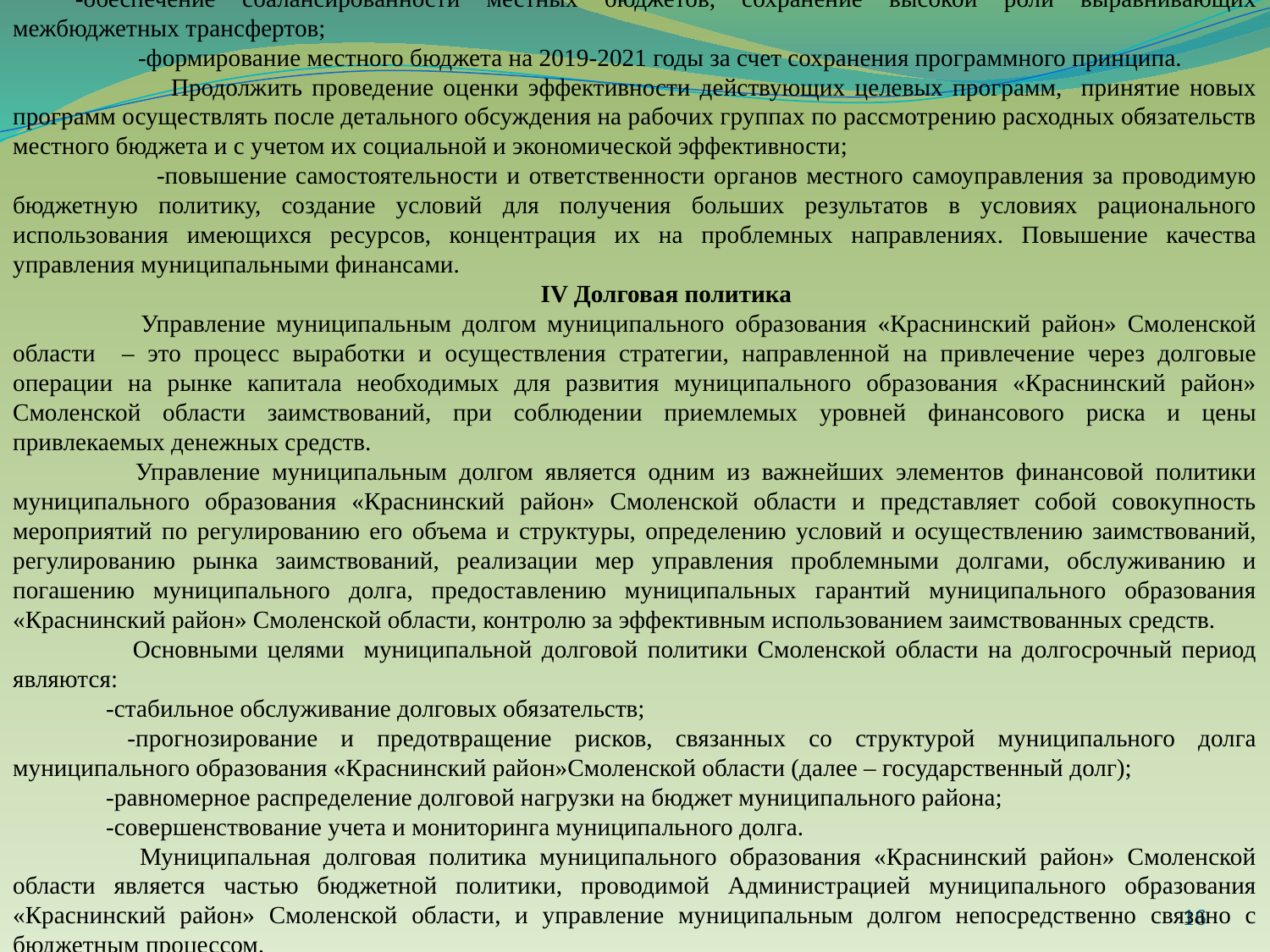

-обеспечение сбалансированности местных бюджетов, сохранение высокой роли выравнивающих межбюджетных трансфертов;
         -формирование местного бюджета на 2019-2021 годы за счет сохранения программного принципа.
          Продолжить проведение оценки эффективности действующих целевых программ,  принятие новых программ осуществлять после детального обсуждения на рабочих группах по рассмотрению расходных обязательств местного бюджета и с учетом их социальной и экономической эффективности;
         -повышение самостоятельности и ответственности органов местного самоуправления за проводимую бюджетную политику, создание условий для получения больших результатов в условиях рационального использования имеющихся ресурсов, концентрация их на проблемных направлениях. Повышение качества управления муниципальными финансами.
IV Долговая политика
      Управление муниципальным долгом муниципального образования «Краснинский район» Смоленской области  – это процесс выработки и осуществления стратегии, направленной на привлечение через долговые операции на рынке капитала необходимых для развития муниципального образования «Краснинский район» Смоленской области заимствований, при соблюдении приемлемых уровней финансового риска и цены привлекаемых денежных средств.
     Управление муниципальным долгом является одним из важнейших элементов финансовой политики муниципального образования «Краснинский район» Смоленской области и представляет собой совокупность мероприятий по регулированию его объема и структуры, определению условий и осуществлению заимствований, регулированию рынка заимствований, реализации мер управления проблемными долгами, обслуживанию и погашению муниципального долга, предоставлению муниципальных гарантий муниципального образования «Краснинский район» Смоленской области, контролю за эффективным использованием заимствованных средств.
      Основными целями  муниципальной долговой политики Смоленской области на долгосрочный период являются:
     -стабильное обслуживание долговых обязательств;
   -прогнозирование и предотвращение рисков, связанных со структурой муниципального долга муниципального образования «Краснинский район»Смоленской области (далее – государственный долг);
     -равномерное распределение долговой нагрузки на бюджет муниципального района;
     -совершенствование учета и мониторинга муниципального долга.
     Муниципальная долговая политика муниципального образования «Краснинский район» Смоленской области является частью бюджетной политики, проводимой Администрацией муниципального образования «Краснинский район» Смоленской области, и управление муниципальным долгом непосредственно связано с бюджетным процессом.

16